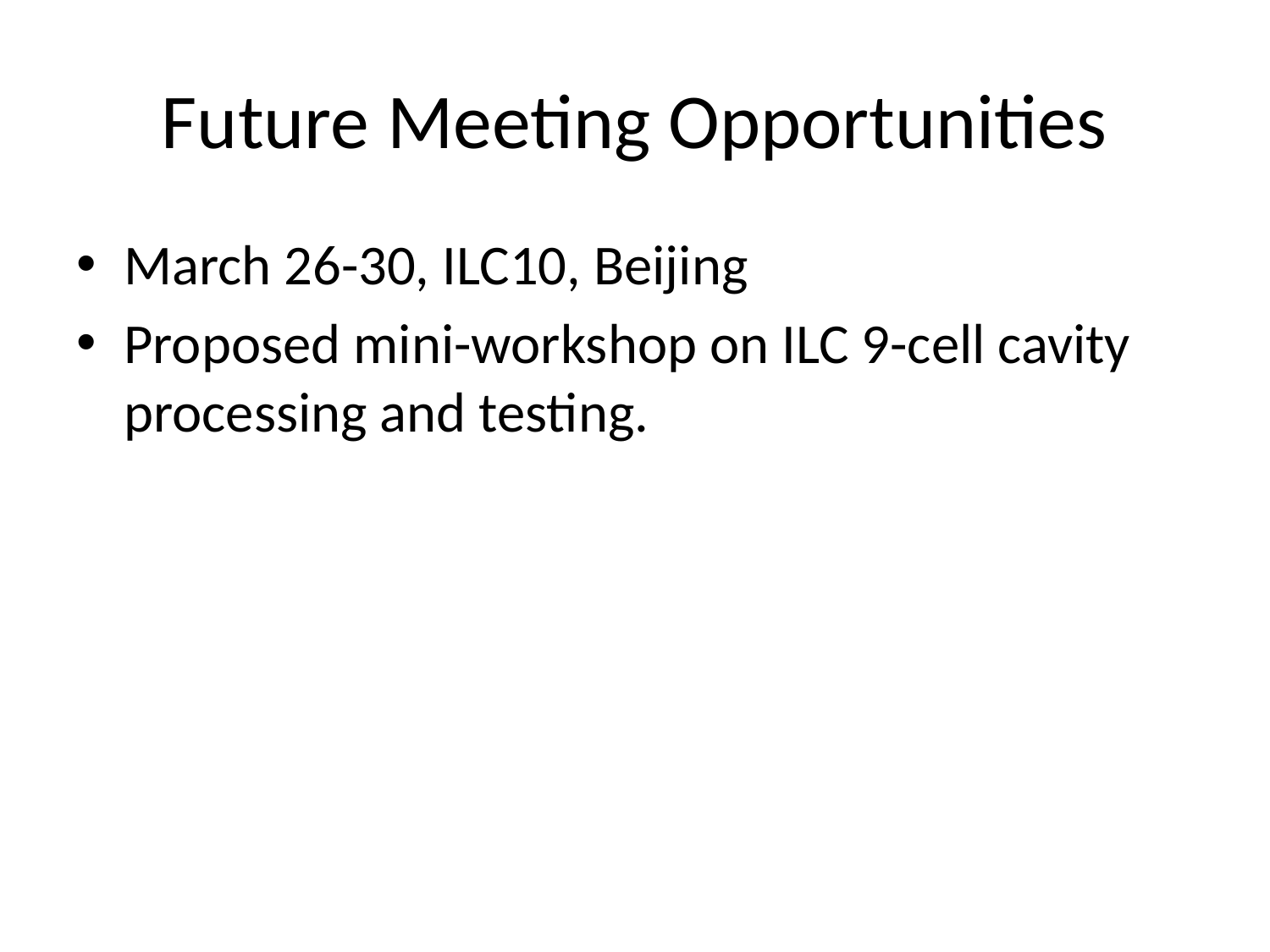

# Future Meeting Opportunities
March 26-30, ILC10, Beijing
Proposed mini-workshop on ILC 9-cell cavity processing and testing.